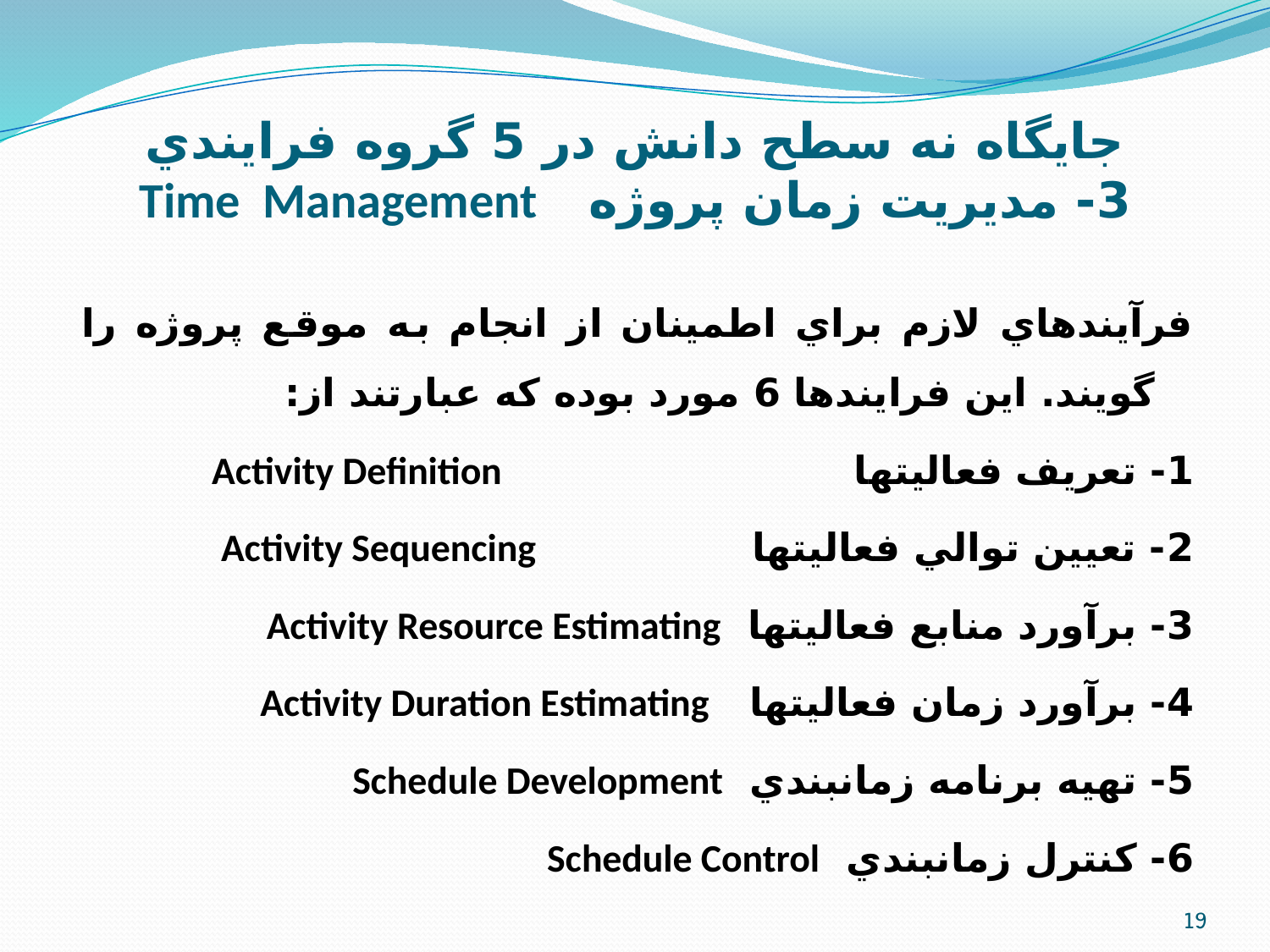

# جايگاه نه سطح دانش در 5 گروه فرايندي 3- مديريت زمان پروژه   Time  Management
فرآيندهاي لازم براي اطمينان از انجام به موقع پروژه را گويند. اين فرايندها 6 مورد بوده که عبارتند از:
1- تعريف فعاليتها                          Activity Definition
2- تعيين توالي فعاليتها                Activity Sequencing
3- برآورد منابع فعاليتها  Activity Resource Estimating
4- برآورد زمان فعاليتها   Activity Duration Estimating
5- تهيه برنامه زمانبندي  Schedule Development
6- کنترل زمانبندي  Schedule Control
19